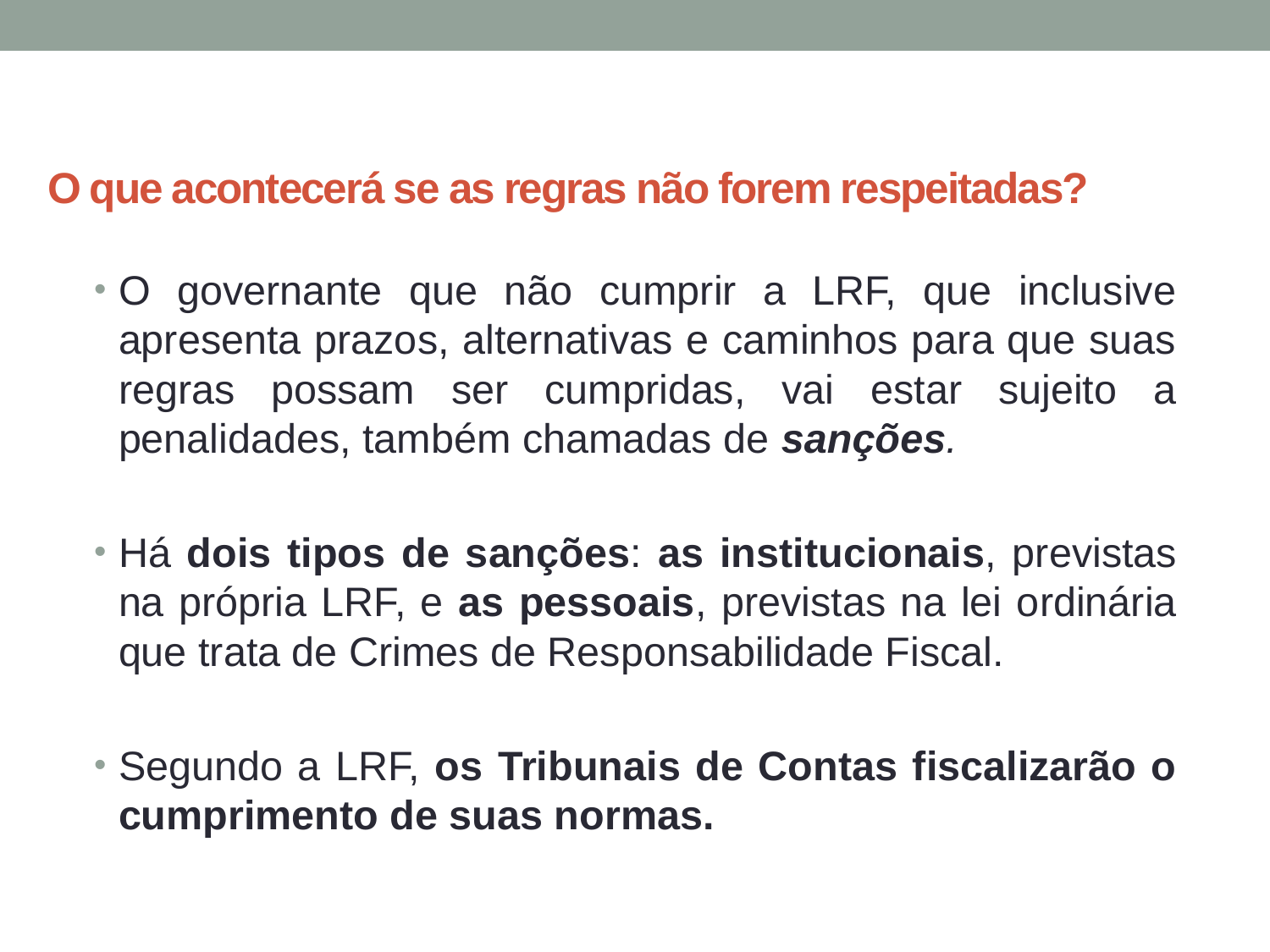

# O que acontecerá se as regras não forem respeitadas?
O governante que não cumprir a LRF, que inclusive apresenta prazos, alternativas e caminhos para que suas regras possam ser cumpridas, vai estar sujeito a penalidades, também chamadas de sanções.

Há dois tipos de sanções: as institucionais, previstas na própria LRF, e as pessoais, previstas na lei ordinária que trata de Crimes de Responsabilidade Fiscal.

Segundo a LRF, os Tribunais de Contas fiscalizarão o cumprimento de suas normas.